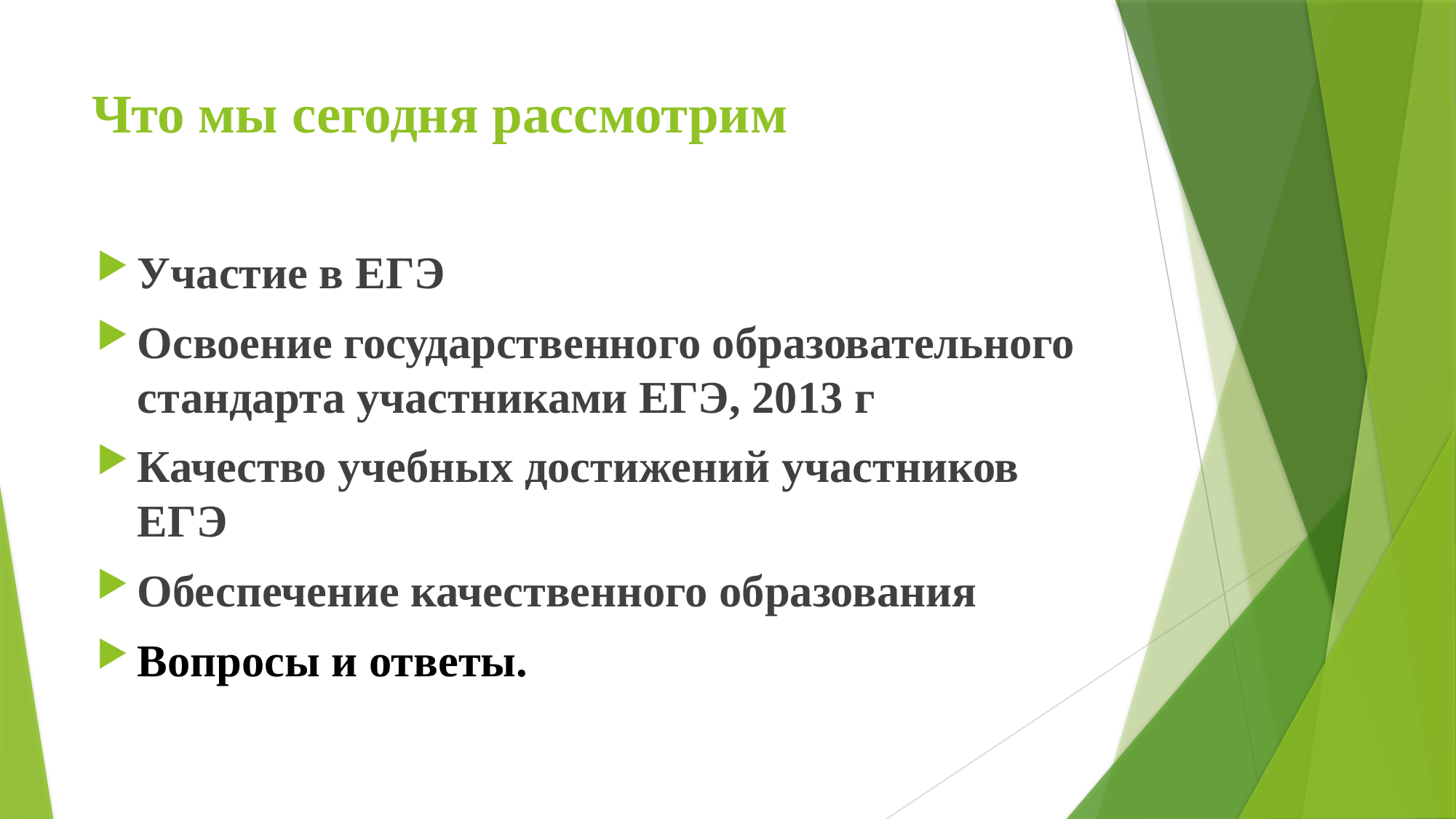

# Что мы сегодня рассмотрим
Участие в ЕГЭ
Освоение государственного образовательного стандарта участниками ЕГЭ, 2013 г
Качество учебных достижений участников ЕГЭ
Обеспечение качественного образования
Вопросы и ответы.